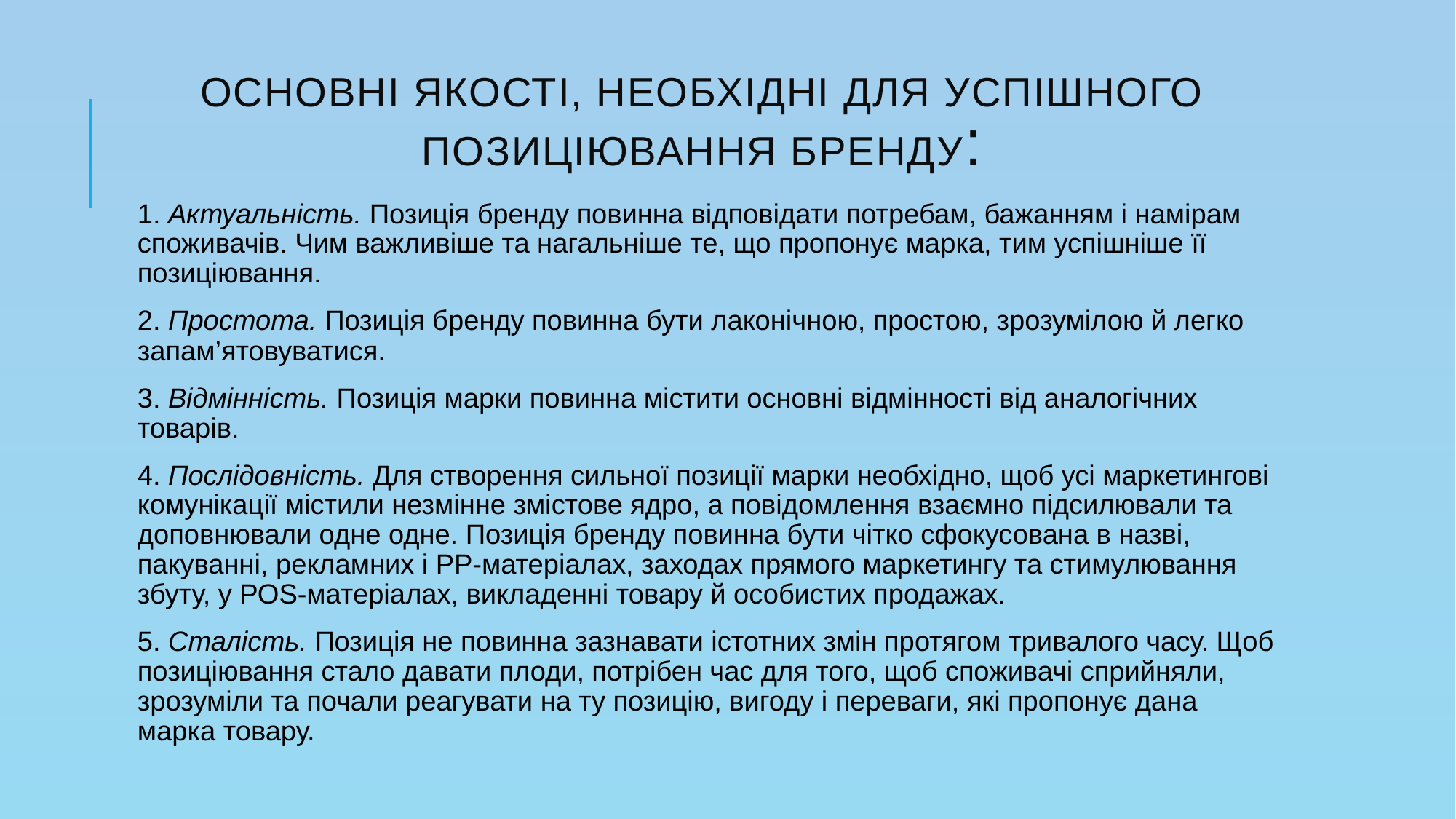

# Основні якості, необхідні для успішного позиціювання бренду:
1. Актуальність. Позиція бренду повинна відповідати потребам, бажанням і намірам споживачів. Чим важливіше та нагальніше те, що пропонує марка, тим успішніше її позиціювання.
2. Простота. Позиція бренду повинна бути лаконічною, простою, зрозумілою й легко запам’ятовуватися.
3. Відмінність. Позиція марки повинна містити основні відмінності від аналогічних товарів.
4. Послідовність. Для створення сильної позиції марки необхідно, щоб усі маркетингові комунікації містили незмінне змістове ядро, а повідомлення взаємно підсилювали та доповнювали одне одне. Позиція бренду повинна бути чітко сфокусована в назві, пакуванні, рекламних і РР-матеріалах, заходах прямого маркетингу та стимулювання збуту, у РОS-матеріалах, викладенні товару й особистих продажах.
5. Сталість. Позиція не повинна зазнавати істотних змін протягом тривалого часу. Щоб позиціювання стало давати плоди, потрібен час для того, щоб споживачі сприйняли, зрозуміли та почали реагувати на ту позицію, вигоду і переваги, які пропонує дана марка товару.